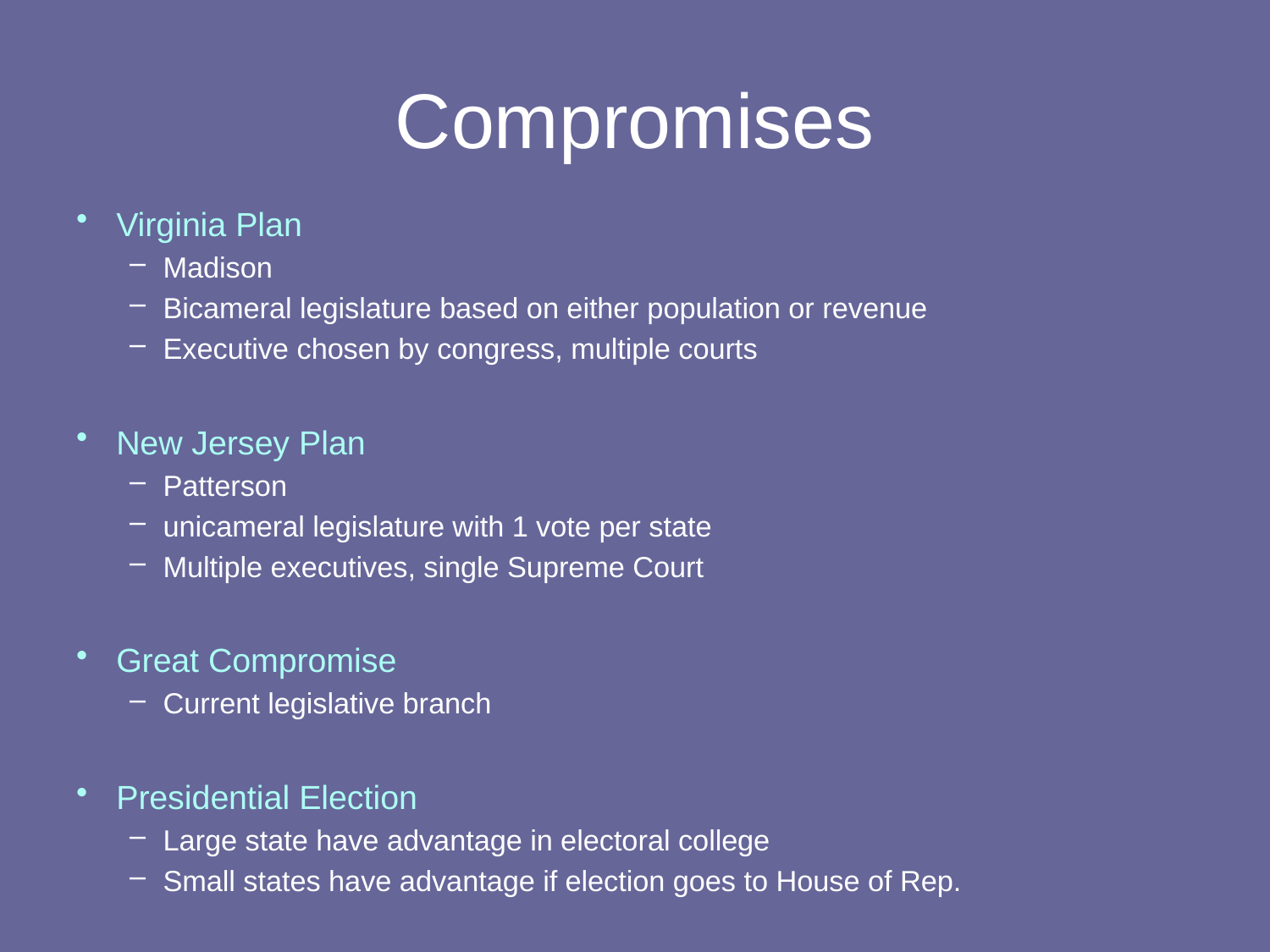

# Compromises
Virginia Plan
Madison
Bicameral legislature based on either population or revenue
Executive chosen by congress, multiple courts

New Jersey Plan
Patterson
unicameral legislature with 1 vote per state
Multiple executives, single Supreme Court

Great Compromise
Current legislative branch

Presidential Election
Large state have advantage in electoral college
Small states have advantage if election goes to House of Rep.